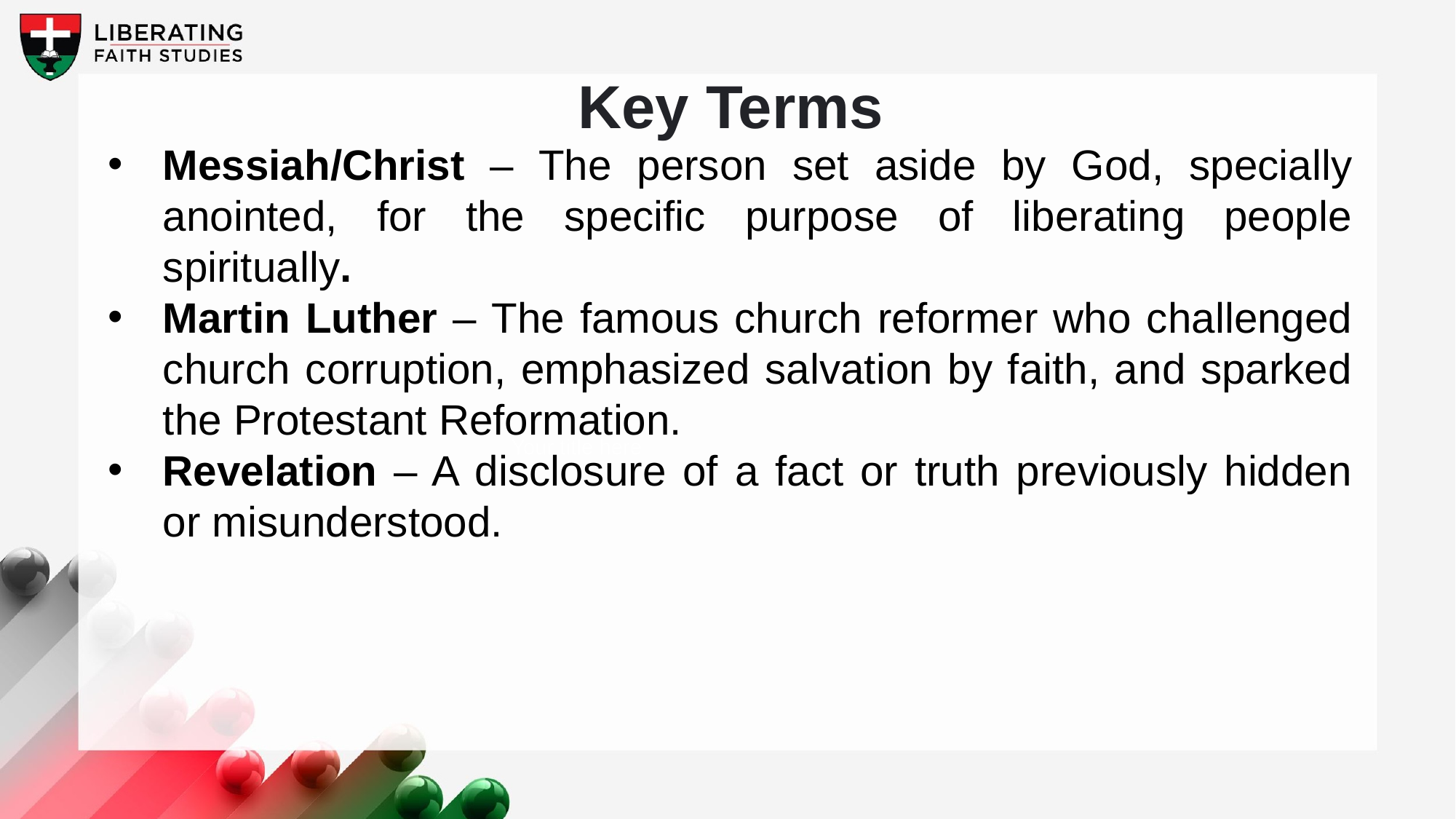

Key Terms
Messiah/Christ – The person set aside by God, specially anointed, for the specific purpose of liberating people spiritually.
Martin Luther – The famous church reformer who challenged church corruption, emphasized salvation by faith, and sparked the Protestant Reformation.
Revelation – A disclosure of a fact or truth previously hidden or misunderstood.
Your title here